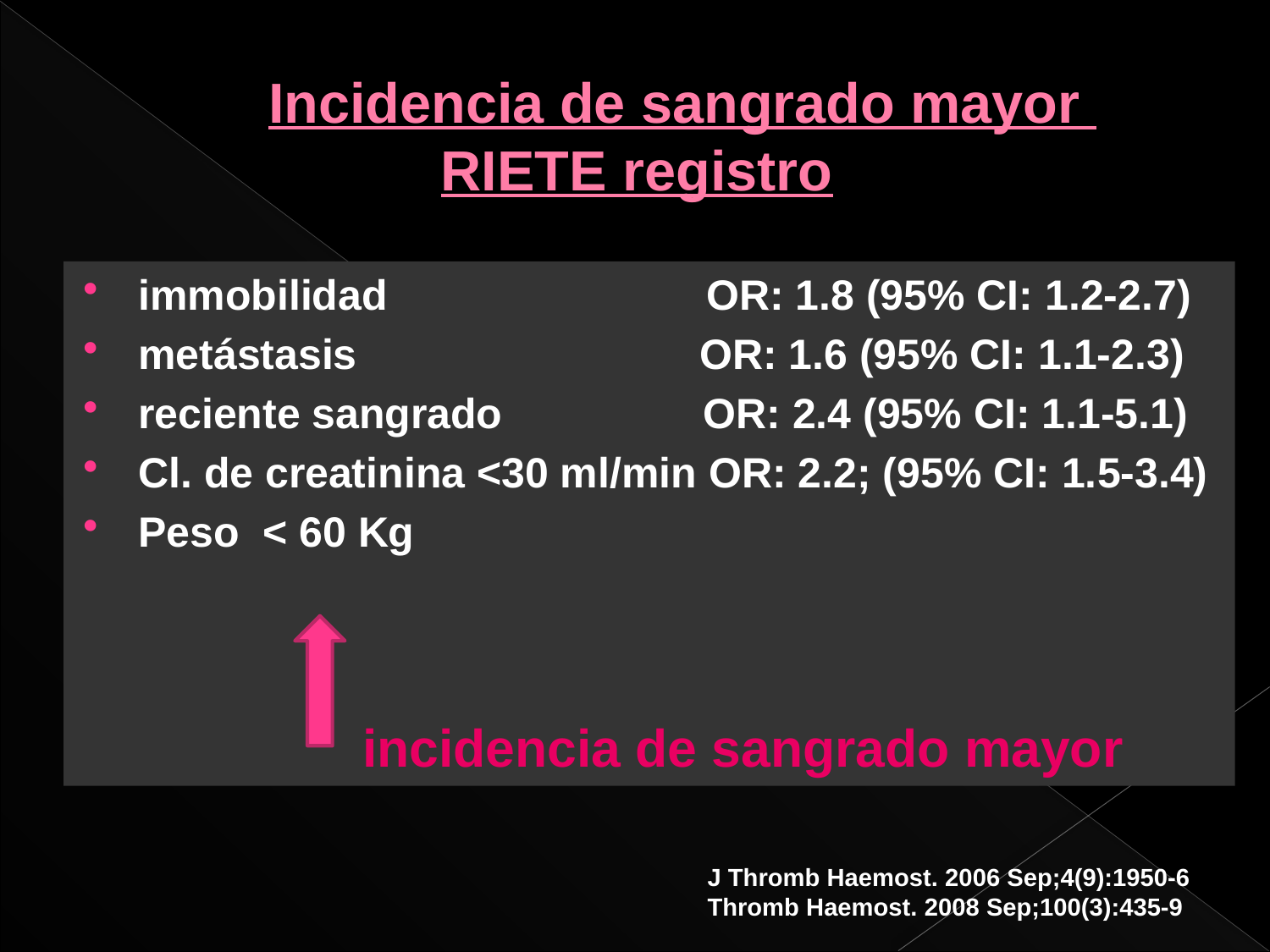

# Incidencia de sangrado mayor RIETE registro
immobilidad                           OR: 1.8 (95% CI: 1.2-2.7)
metástasis                             OR: 1.6 (95% CI: 1.1-2.3)
reciente sangrado                 OR: 2.4 (95% CI: 1.1-5.1)
Cl. de creatinina <30 ml/min OR: 2.2; (95% CI: 1.5-3.4)
Peso  < 60 Kg

                   incidencia de sangrado mayor

J Thromb Haemost. 2006 Sep;4(9):1950-6
Thromb Haemost. 2008 Sep;100(3):435-9